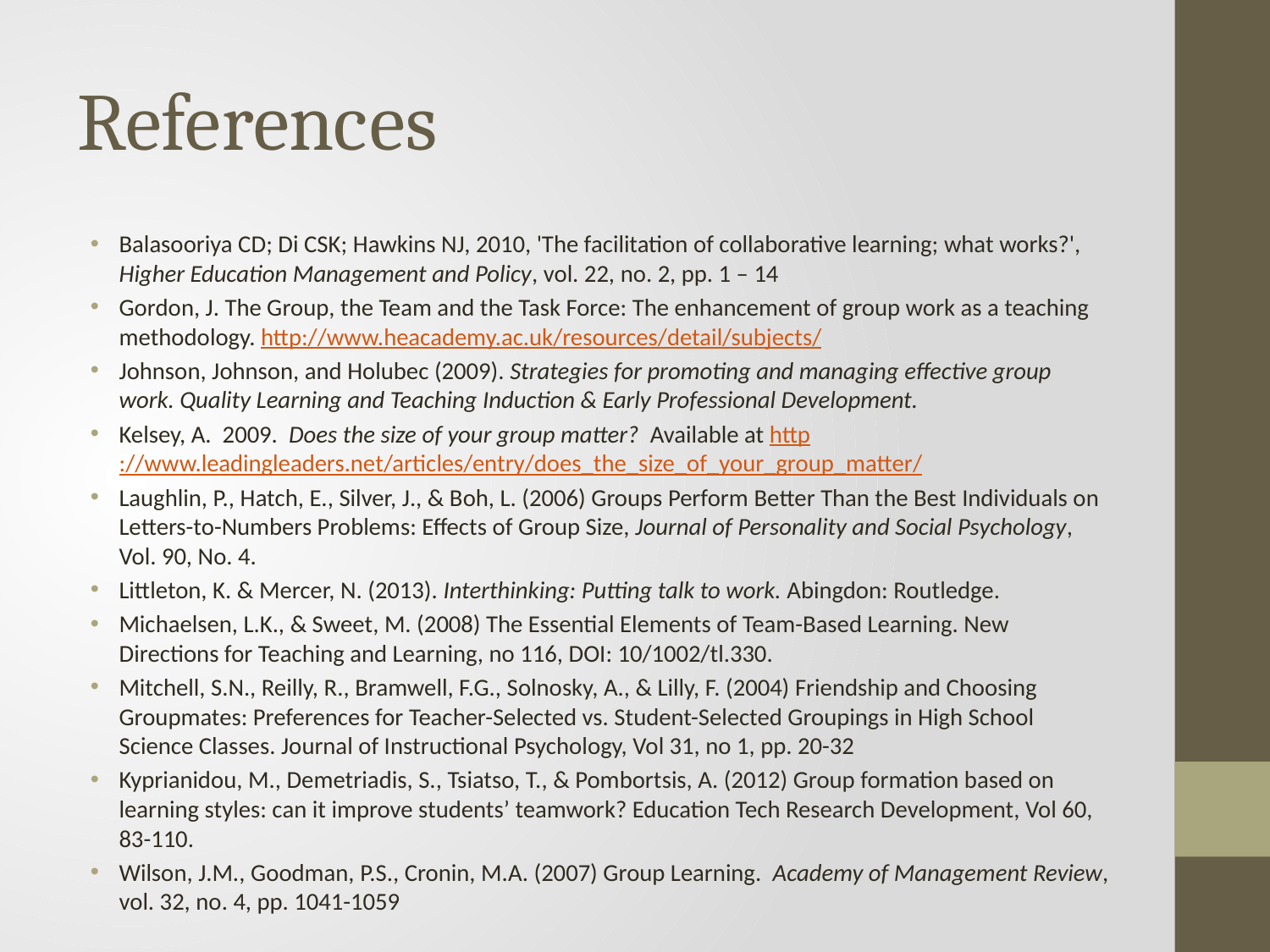

# References
Balasooriya CD; Di CSK; Hawkins NJ, 2010, 'The facilitation of collaborative learning; what works?', Higher Education Management and Policy, vol. 22, no. 2, pp. 1 – 14
Gordon, J. The Group, the Team and the Task Force: The enhancement of group work as a teaching methodology. http://www.heacademy.ac.uk/resources/detail/subjects/
Johnson, Johnson, and Holubec (2009). Strategies for promoting and managing effective group work. Quality Learning and Teaching Induction & Early Professional Development.
Kelsey, A.  2009.  Does the size of your group matter?  Available at http://www.leadingleaders.net/articles/entry/does_the_size_of_your_group_matter/
Laughlin, P., Hatch, E., Silver, J., & Boh, L. (2006) Groups Perform Better Than the Best Individuals on Letters-to-Numbers Problems: Effects of Group Size, Journal of Personality and Social Psychology, Vol. 90, No. 4.
Littleton, K. & Mercer, N. (2013). Interthinking: Putting talk to work. Abingdon: Routledge.
Michaelsen, L.K., & Sweet, M. (2008) The Essential Elements of Team-Based Learning. New Directions for Teaching and Learning, no 116, DOI: 10/1002/tl.330.
Mitchell, S.N., Reilly, R., Bramwell, F.G., Solnosky, A., & Lilly, F. (2004) Friendship and Choosing Groupmates: Preferences for Teacher-Selected vs. Student-Selected Groupings in High School Science Classes. Journal of Instructional Psychology, Vol 31, no 1, pp. 20-32
Kyprianidou, M., Demetriadis, S., Tsiatso, T., & Pombortsis, A. (2012) Group formation based on learning styles: can it improve students’ teamwork? Education Tech Research Development, Vol 60, 83-110.
Wilson, J.M., Goodman, P.S., Cronin, M.A. (2007) Group Learning.  Academy of Management Review, vol. 32, no. 4, pp. 1041-1059